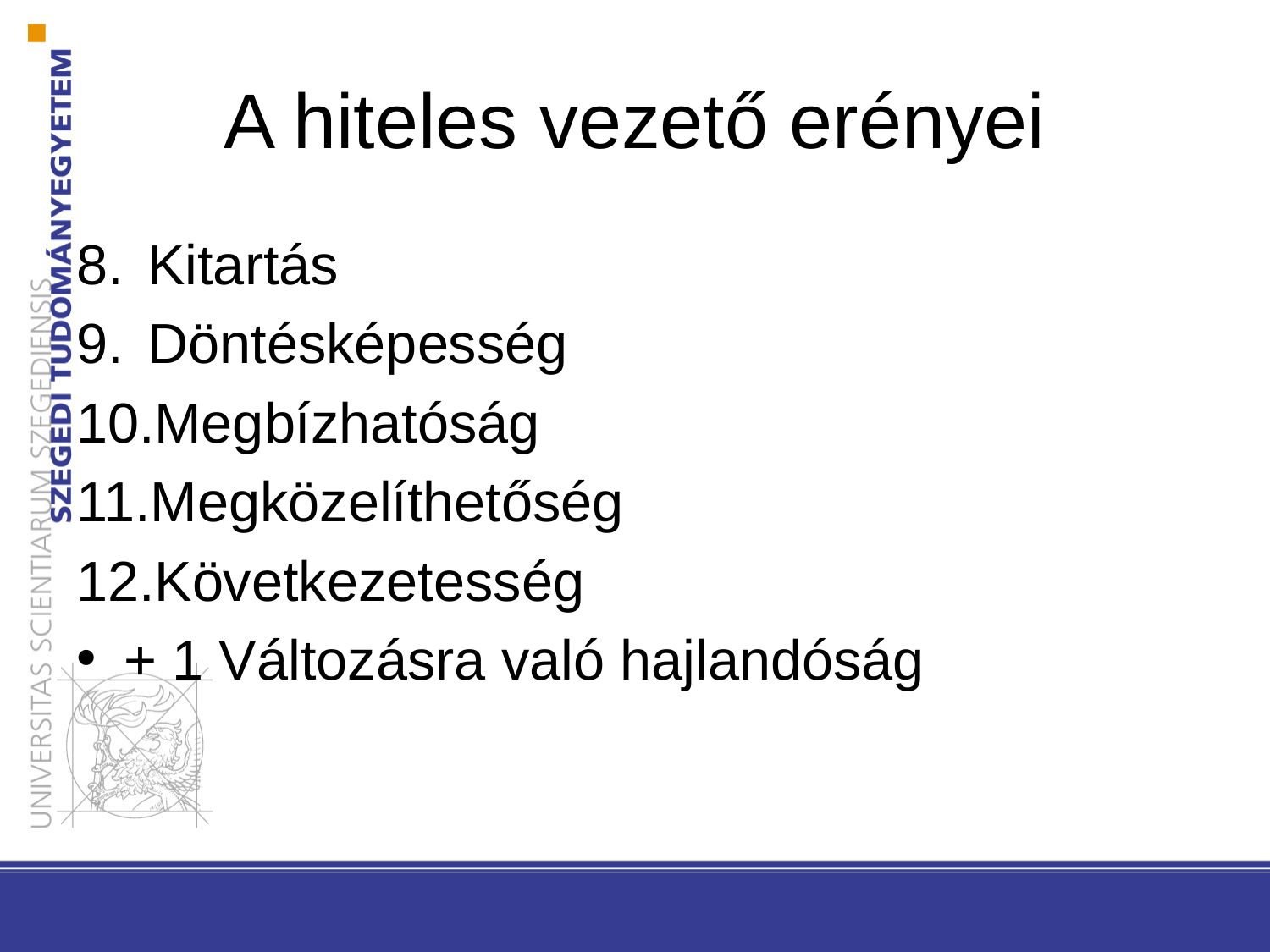

# A hiteles vezető erényei
Kitartás
Döntésképesség
Megbízhatóság
Megközelíthetőség
Következetesség
+ 1 Változásra való hajlandóság